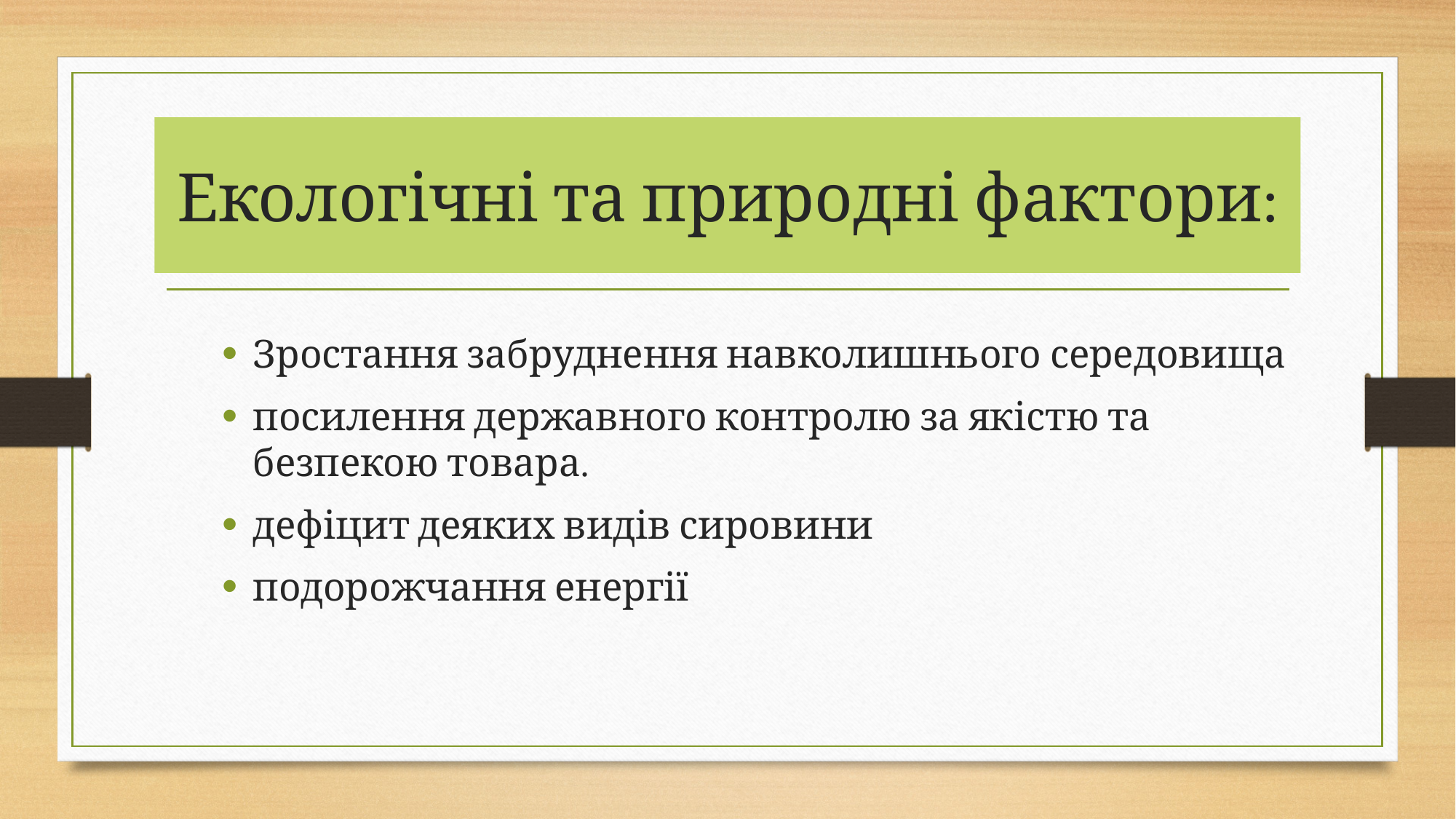

# Екологічні та природні фактори:
Зростання забруднення навколишнього середовища
посилення державного контролю за якістю та безпекою товара.
дефіцит деяких видів сировини
подорожчання енергії